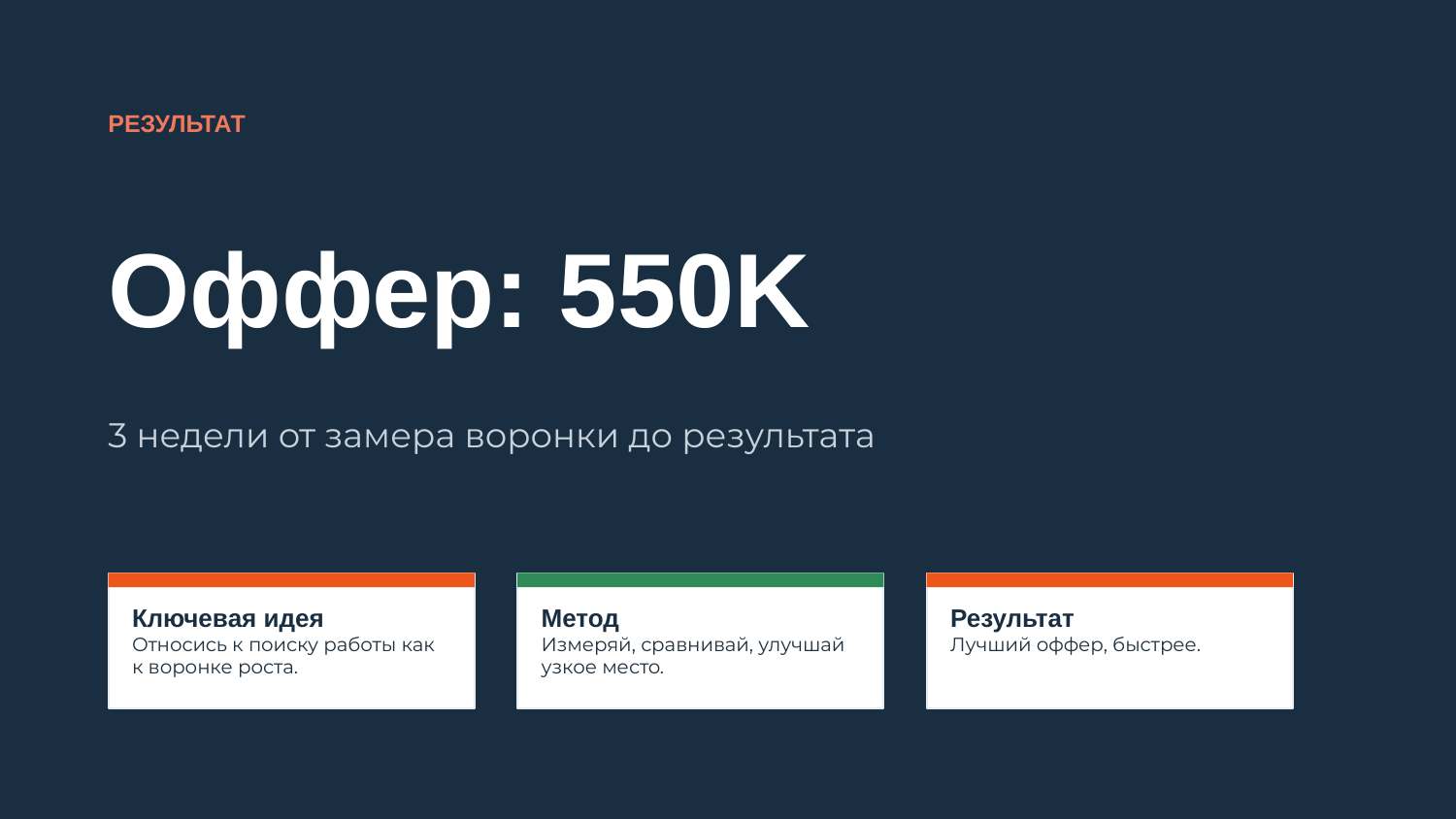

РЕЗУЛЬТАТ
Оффер: 550K
3 недели от замера воронки до результата

Ключевая идея
Относись к поиску работы как к воронке роста.
Метод
Измеряй, сравнивай, улучшай узкое место.
Результат
Лучший оффер, быстрее.